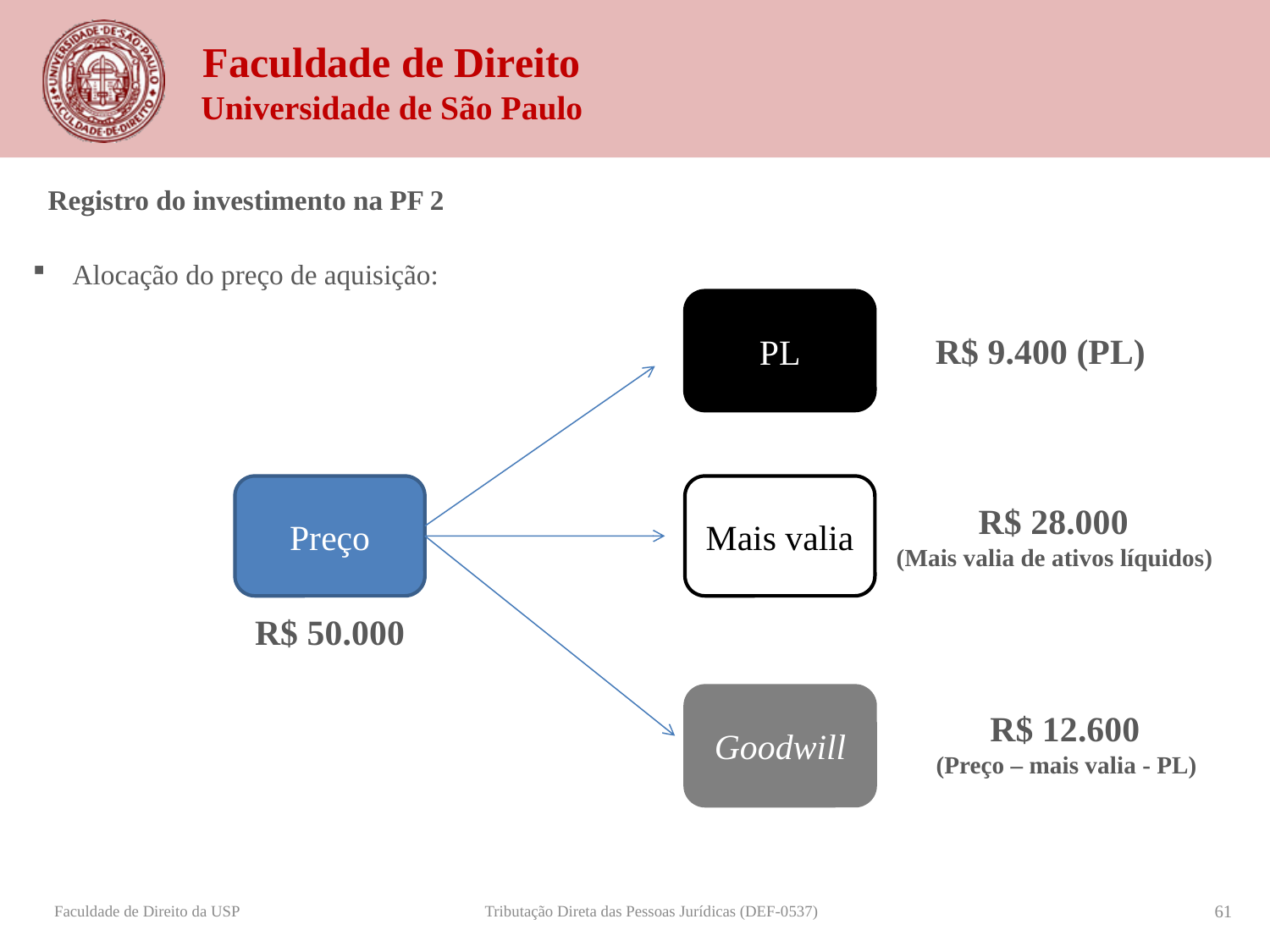

Registro do investimento na PF 2
Alocação do preço de aquisição:

PL
R$ 9.400 (PL)
Preço
Mais valia
R$ 28.000
(Mais valia de ativos líquidos)
R$ 50.000
Goodwill
R$ 12.600
(Preço – mais valia - PL)